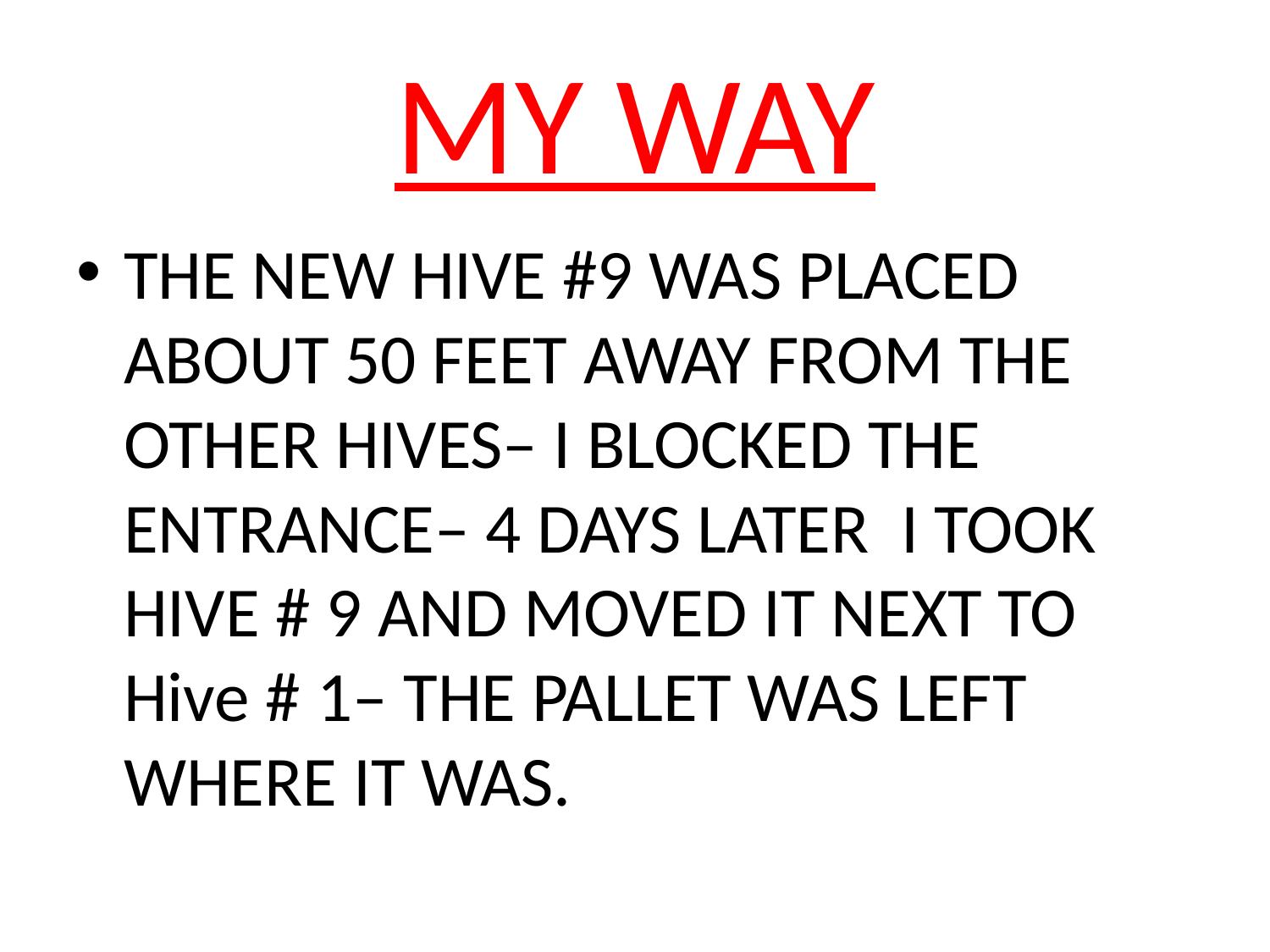

# MY WAY
THE NEW HIVE #9 WAS PLACED ABOUT 50 FEET AWAY FROM THE OTHER HIVES– I BLOCKED THE ENTRANCE– 4 DAYS LATER  I TOOK HIVE # 9 AND MOVED IT NEXT TO Hive # 1– THE PALLET WAS LEFT WHERE IT WAS.